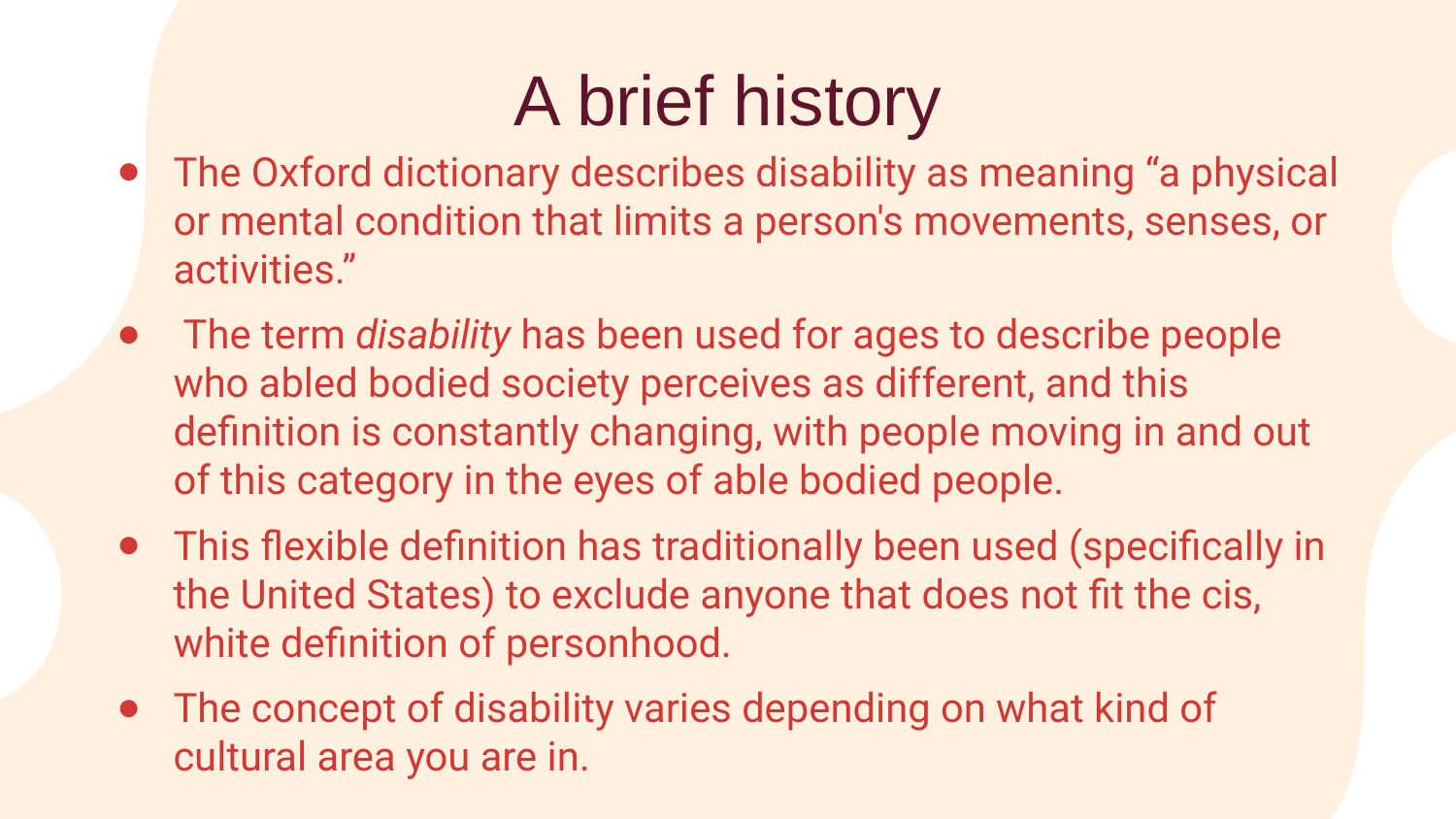

# A brief history
The Oxford dictionary describes disability as meaning “a physical or mental condition that limits a person's movements, senses, or activities.”

 The term disability has been used for ages to describe people who abled bodied society perceives as different, and this definition is constantly changing, with people moving in and out of this category in the eyes of able bodied people.

This flexible definition has traditionally been used (specifically in the United States) to exclude anyone that does not fit the cis, white definition of personhood.

The concept of disability varies depending on what kind of cultural area you are in.